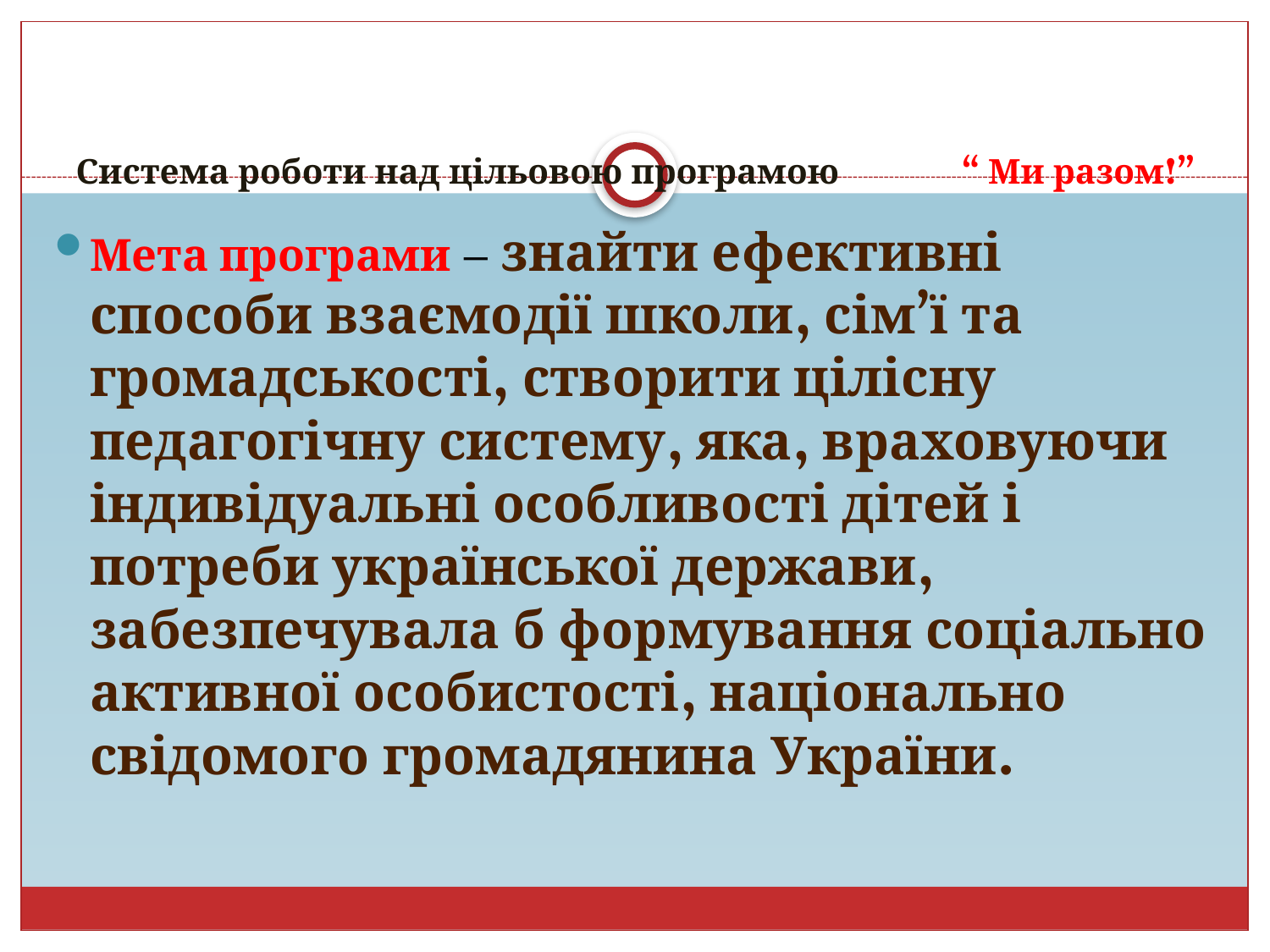

# Система роботи над цільовою програмою              “ Ми разом!”
Мета програми – знайти ефективні способи взаємодії школи, сім’ї та громадськості, створити цілісну педагогічну систему, яка, враховуючи індивідуальні особливості дітей і потреби української держави, забезпечувала б формування соціально активної особистості, національно свідомого громадянина України.